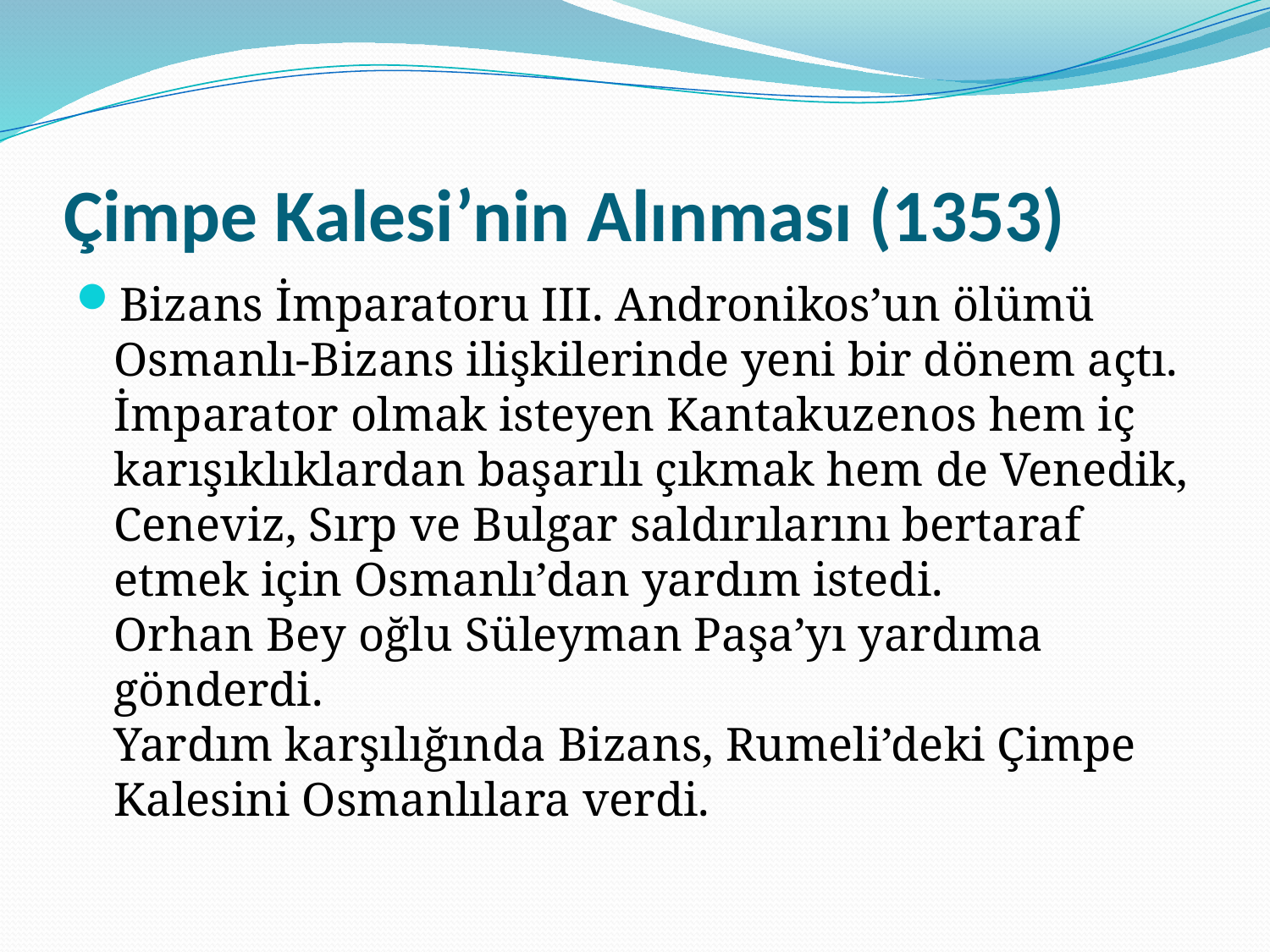

# Çimpe Kalesi’nin Alınması (1353)
Bizans İmparatoru III. Andronikos’un ölümü Osmanlı-Bizans ilişkilerinde yeni bir dönem açtı. İmparator olmak isteyen Kantakuzenos hem iç karışıklıklardan başarılı çıkmak hem de Venedik, Ceneviz, Sırp ve Bulgar saldırılarını bertaraf etmek için Osmanlı’dan yardım istedi.
Orhan Bey oğlu Süleyman Paşa’yı yardıma gönderdi.
Yardım karşılığında Bizans, Rumeli’deki Çimpe Kalesini Osmanlılara verdi.